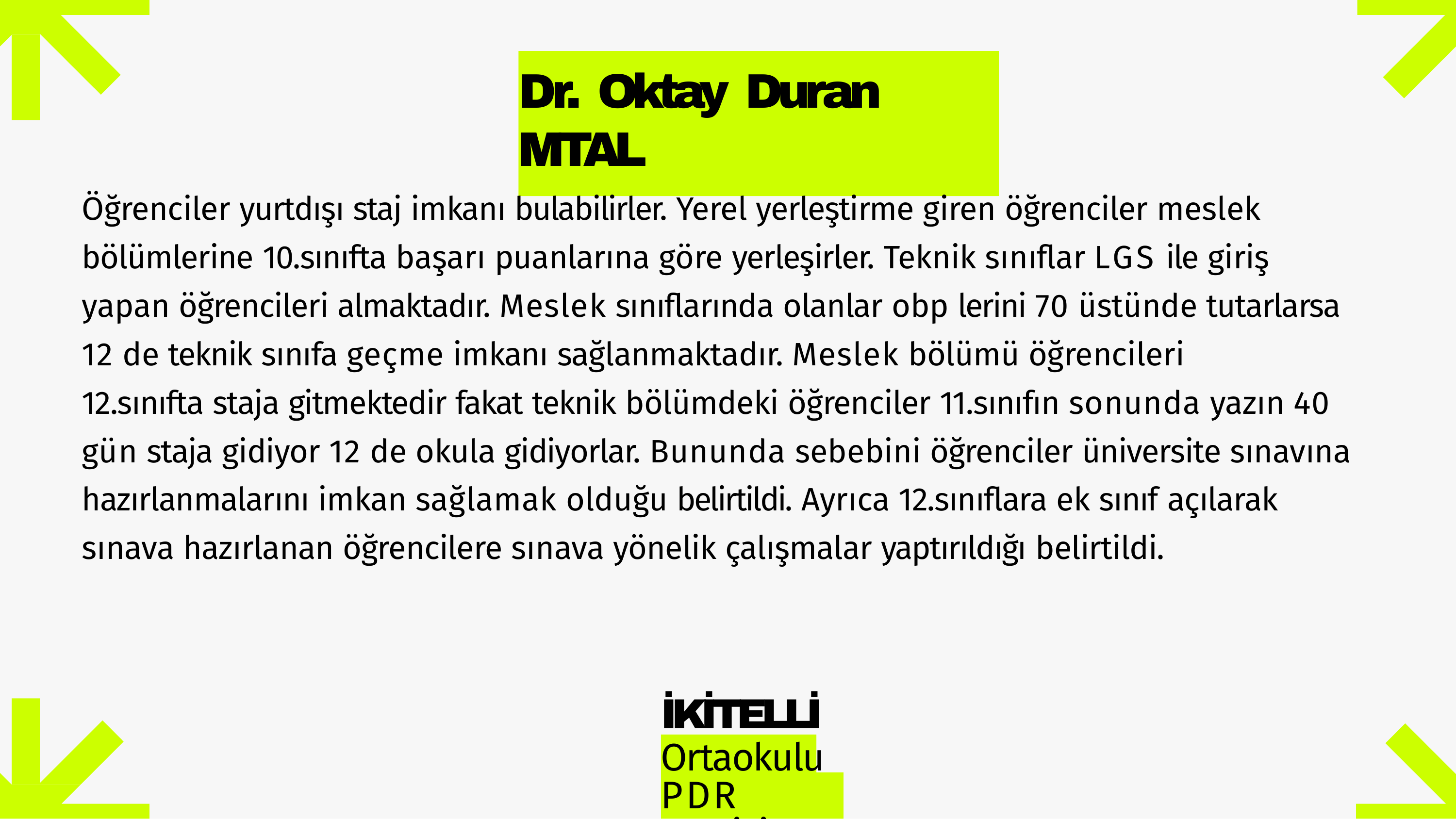

# Dr. Oktay Duran MTAL
Öğrenciler yurtdışı staj imkanı bulabilirler. Yerel yerleştirme giren öğrenciler meslek bölümlerine 10.sınıfta başarı puanlarına göre yerleşirler. Teknik sınıflar LGS ile giriş yapan öğrencileri almaktadır. Meslek sınıflarında olanlar obp lerini 70 üstünde tutarlarsa 12 de teknik sınıfa geçme imkanı sağlanmaktadır. Meslek bölümü öğrencileri
12.sınıfta staja gitmektedir fakat teknik bölümdeki öğrenciler 11.sınıfın sonunda yazın 40 gün staja gidiyor 12 de okula gidiyorlar. Bununda sebebini öğrenciler üniversite sınavına hazırlanmalarını imkan sağlamak olduğu belirtildi. Ayrıca 12.sınıflara ek sınıf açılarak sınava hazırlanan öğrencilere sınava yönelik çalışmalar yaptırıldığı belirtildi.
İKİTELLİ
Ortaokulu PDR Servisi